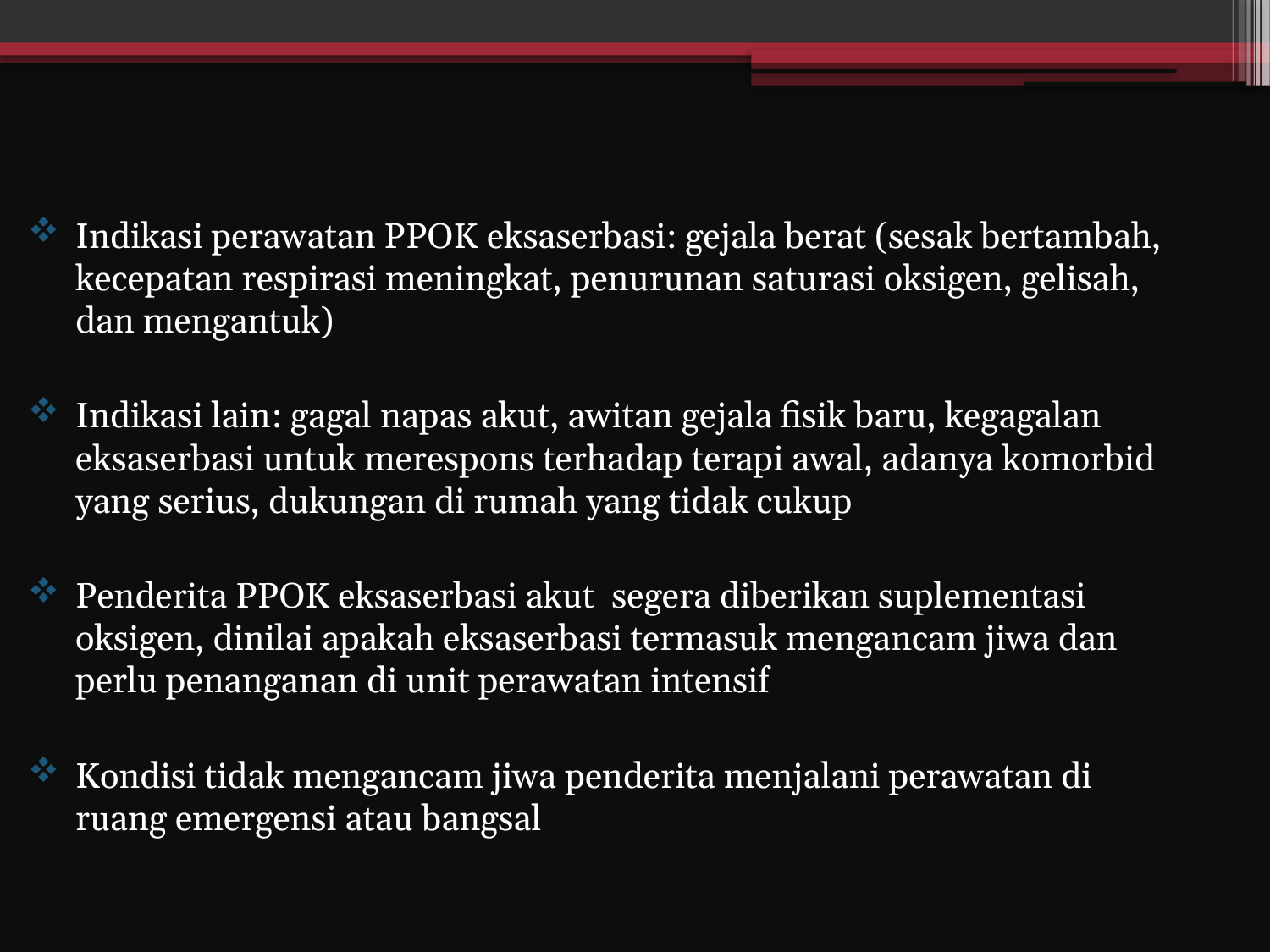

Indikasi perawatan PPOK eksaserbasi: gejala berat (sesak bertambah, kecepatan respirasi meningkat, penurunan saturasi oksigen, gelisah, dan mengantuk)

Indikasi lain: gagal napas akut, awitan gejala fisik baru, kegagalan eksaserbasi untuk merespons terhadap terapi awal, adanya komorbid yang serius, dukungan di rumah yang tidak cukup

Penderita PPOK eksaserbasi akut  segera diberikan suplementasi oksigen, dinilai apakah eksaserbasi termasuk mengancam jiwa dan perlu penanganan di unit perawatan intensif

Kondisi tidak mengancam jiwa penderita menjalani perawatan di ruang emergensi atau bangsal